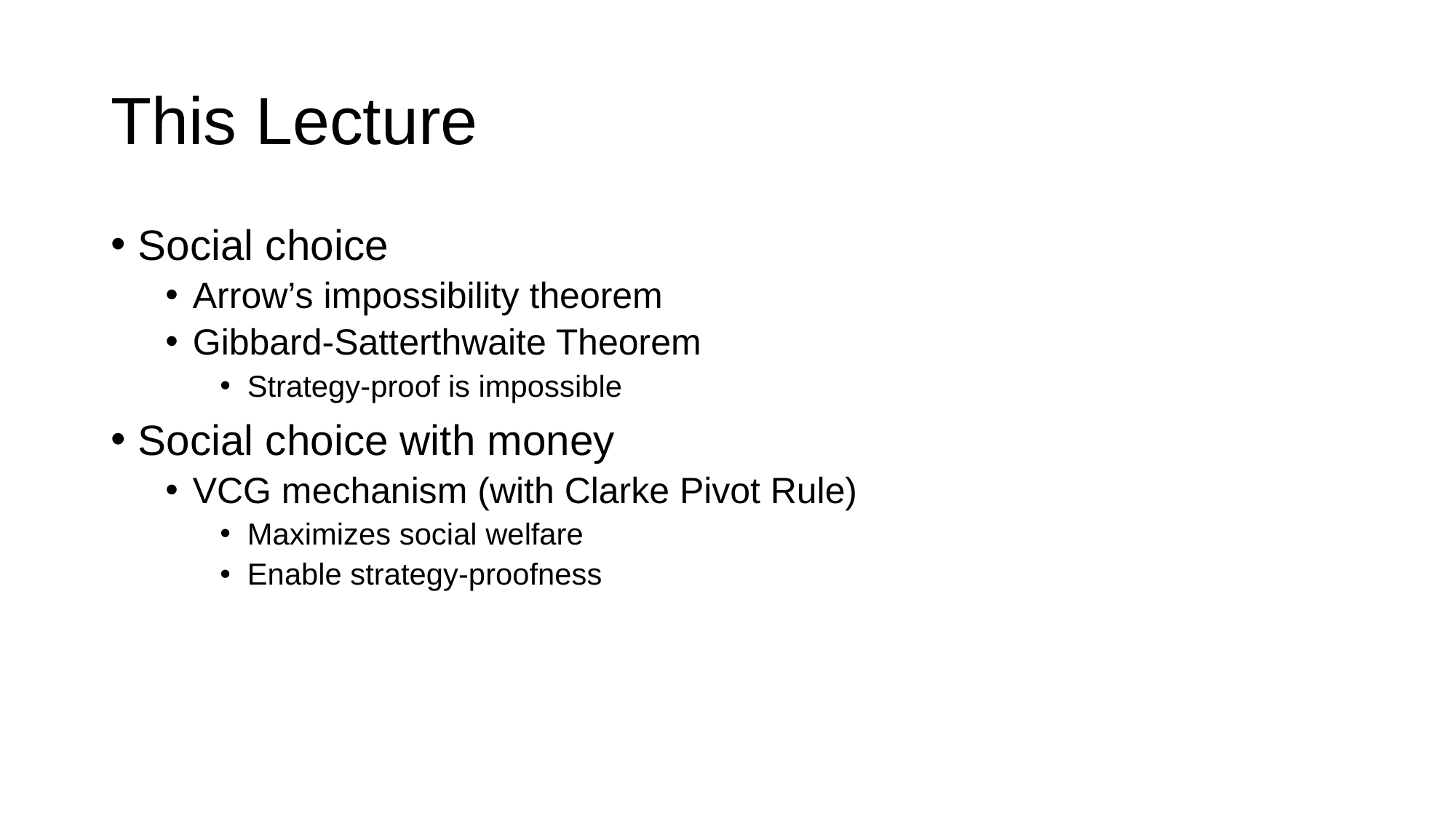

# This Lecture
Social choice
Arrow’s impossibility theorem
Gibbard-Satterthwaite Theorem
Strategy-proof is impossible
Social choice with money
VCG mechanism (with Clarke Pivot Rule)
Maximizes social welfare
Enable strategy-proofness